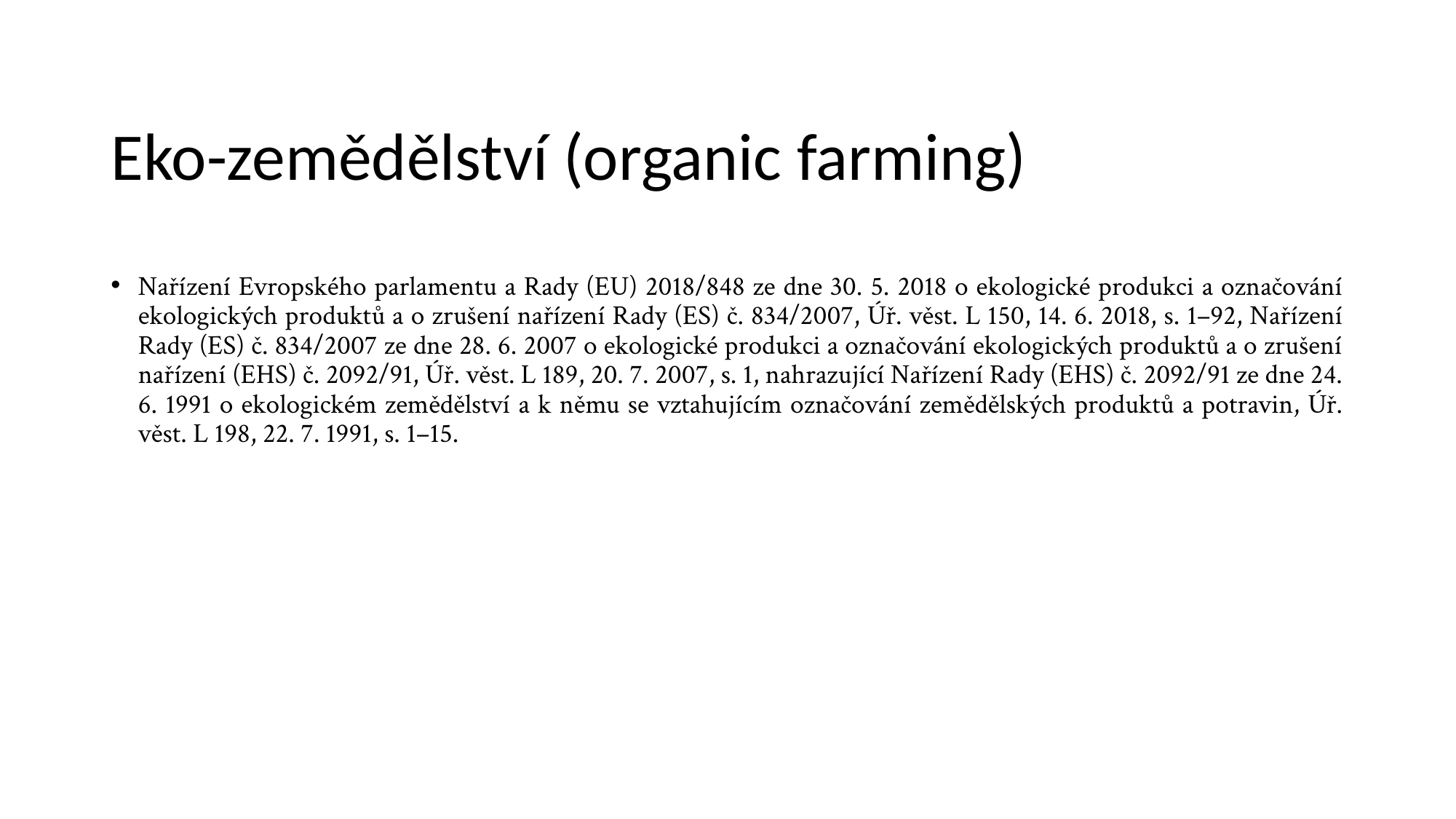

# Eko-zemědělství (organic farming)

Nařízení Evropského parlamentu a Rady (EU) 2018/848 ze dne 30. 5. 2018 o ekologické produkci a označování ekologických produktů a o zrušení nařízení Rady (ES) č. 834/2007, Úř. věst. L 150, 14. 6. 2018, s. 1–92, Nařízení Rady (ES) č. 834/2007 ze dne 28. 6. 2007 o ekologické produkci a označování ekologických produktů a o zrušení nařízení (EHS) č. 2092/91, Úř. věst. L 189, 20. 7. 2007, s. 1, nahrazující Nařízení Rady (EHS) č. 2092/91 ze dne 24. 6. 1991 o ekologickém zemědělství a k němu se vztahujícím označování zemědělských produktů a potravin, Úř. věst. L 198, 22. 7. 1991, s. 1–15.